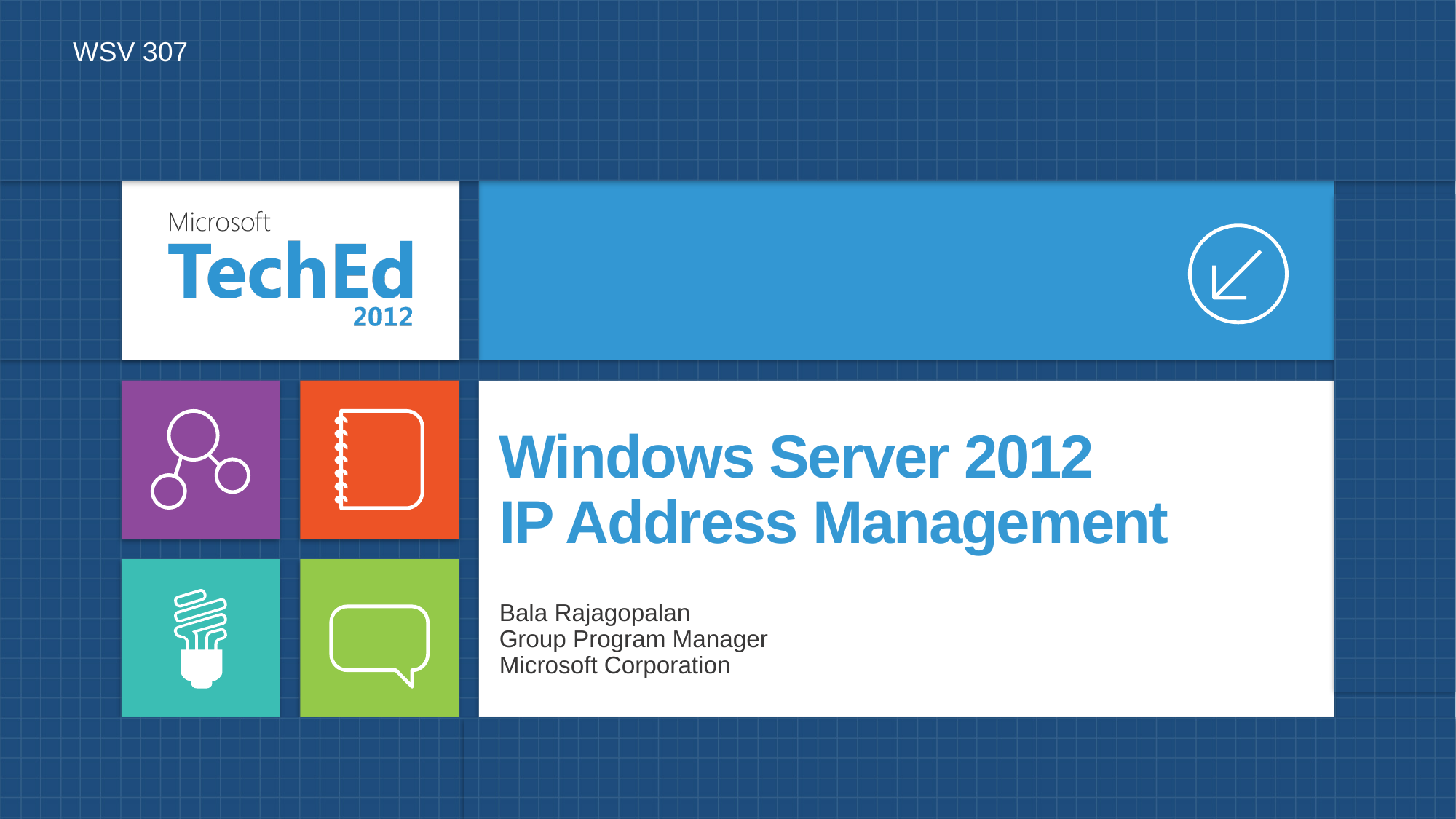

WSV 307
# Windows Server 2012 IP Address Management
Bala Rajagopalan
Group Program Manager
Microsoft Corporation